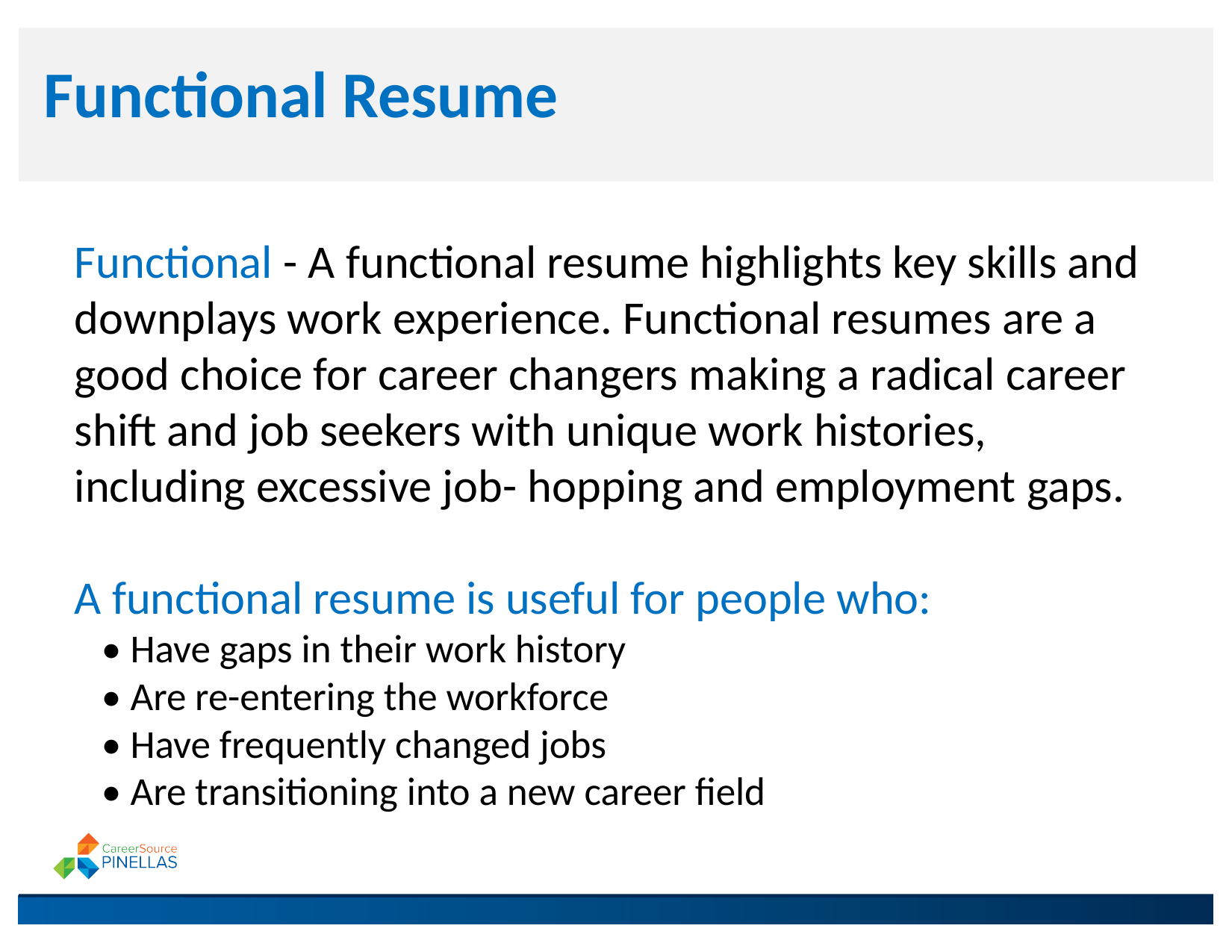

Functional Resume
Functional - A functional resume highlights key skills and downplays work experience. Functional resumes are a good choice for career changers making a radical career shift and job seekers with unique work histories, including excessive job- hopping and employment gaps.

A functional resume is useful for people who:
   • Have gaps in their work history
   • Are re-entering the workforce
   • Have frequently changed jobs
   • Are transitioning into a new career field